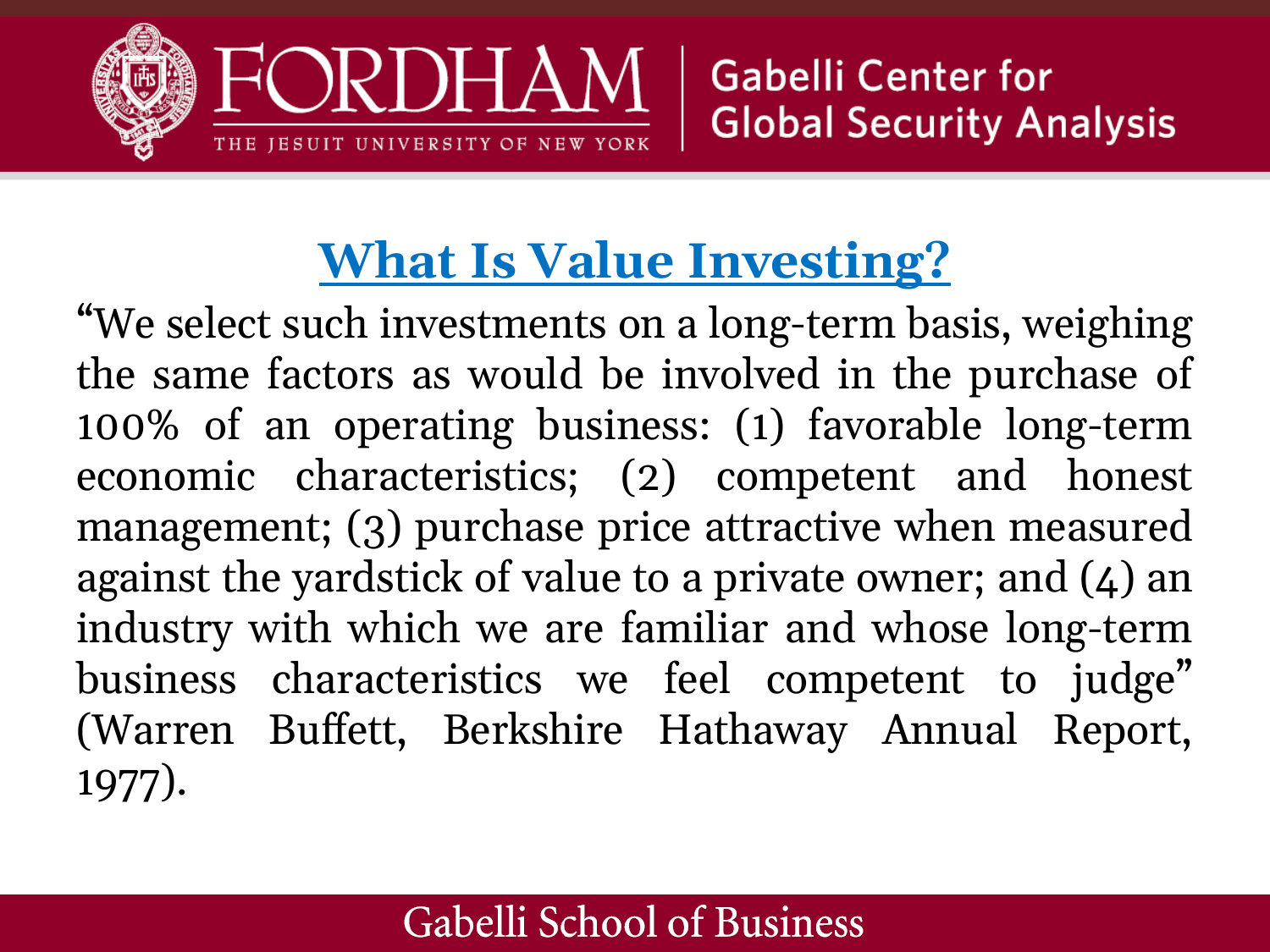

What Is Value Investing?
“We select such investments on a long-term basis, weighing the same factors as would be involved in the purchase of 100% of an operating business: (1) favorable long-term economic characteristics; (2) competent and honest management; (3) purchase price attractive when measured against the yardstick of value to a private owner; and (4) an industry with which we are familiar and whose long-term business characteristics we feel competent to judge” (Warren Buffett, Berkshire Hathaway Annual Report, 1977).